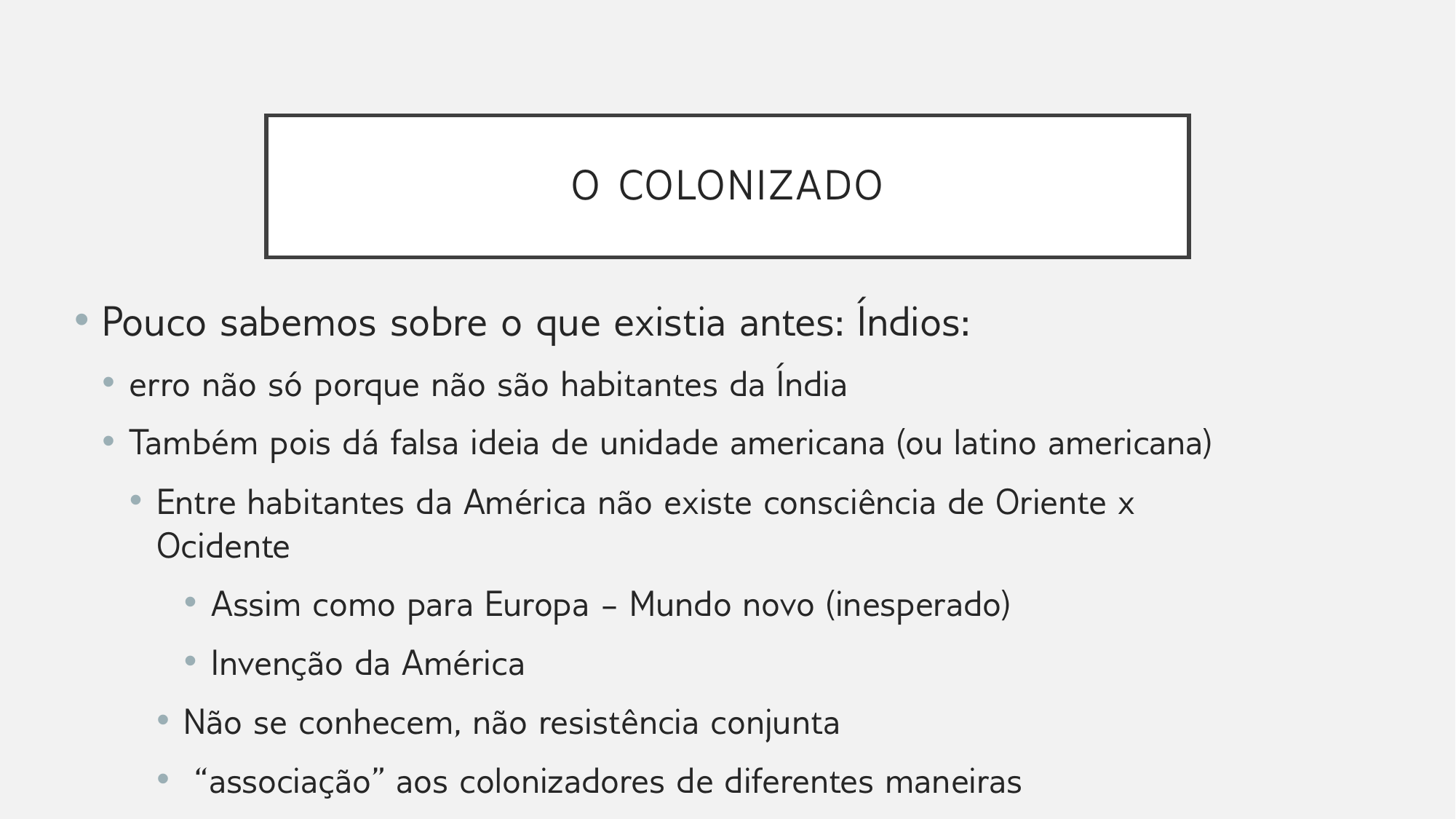

# O colonizado
Pouco sabemos sobre o que existia antes: Índios:
erro não só porque não são habitantes da Índia
Também pois dá falsa ideia de unidade americana (ou latino americana)
Entre habitantes da América não existe consciência de Oriente x Ocidente
Assim como para Europa – Mundo novo (inesperado)
Invenção da América
Não se conhecem, não resistência conjunta
 “associação” aos colonizadores de diferentes maneiras